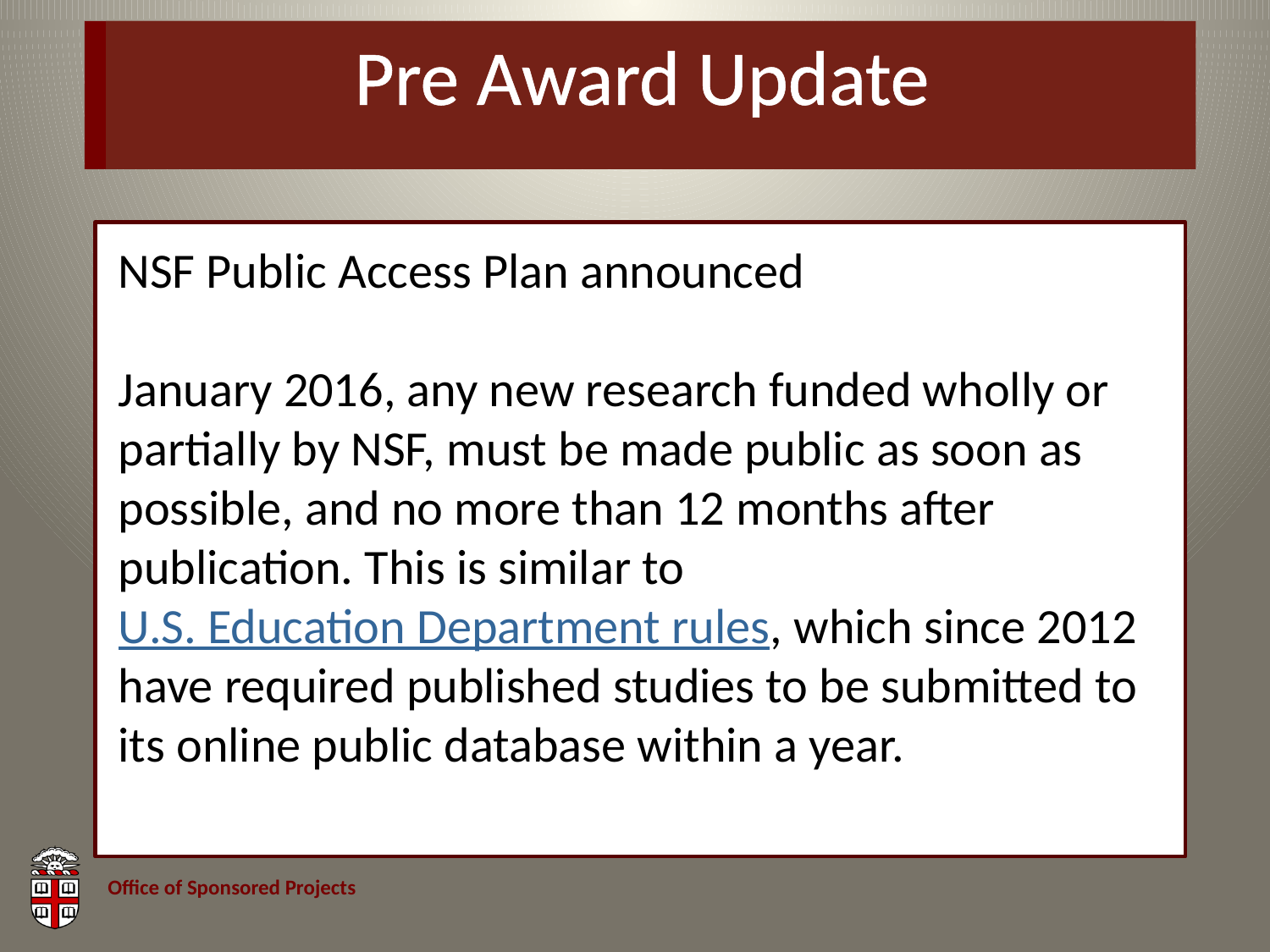

# Pre Award Update
NSF Public Access Plan announced

January 2016, any new research funded wholly or partially by NSF, must be made public as soon as possible, and no more than 12 months after publication. This is similar to U.S. Education Department rules, which since 2012 have required published studies to be submitted to its online public database within a year.